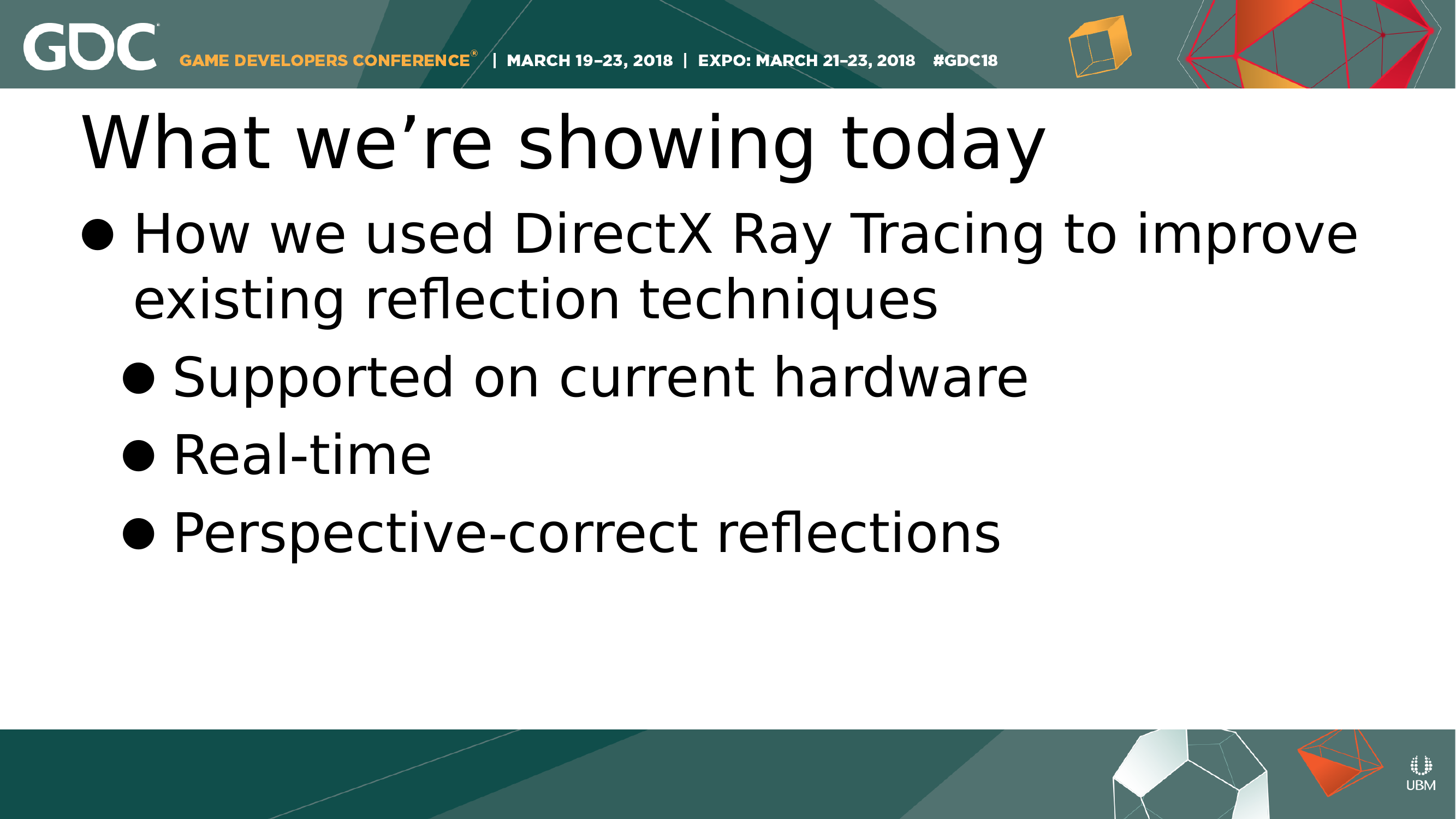

# What we’re showing today
How we used DirectX Ray Tracing to improve existing reflection techniques
Supported on current hardware
Real-time
Perspective-correct reflections